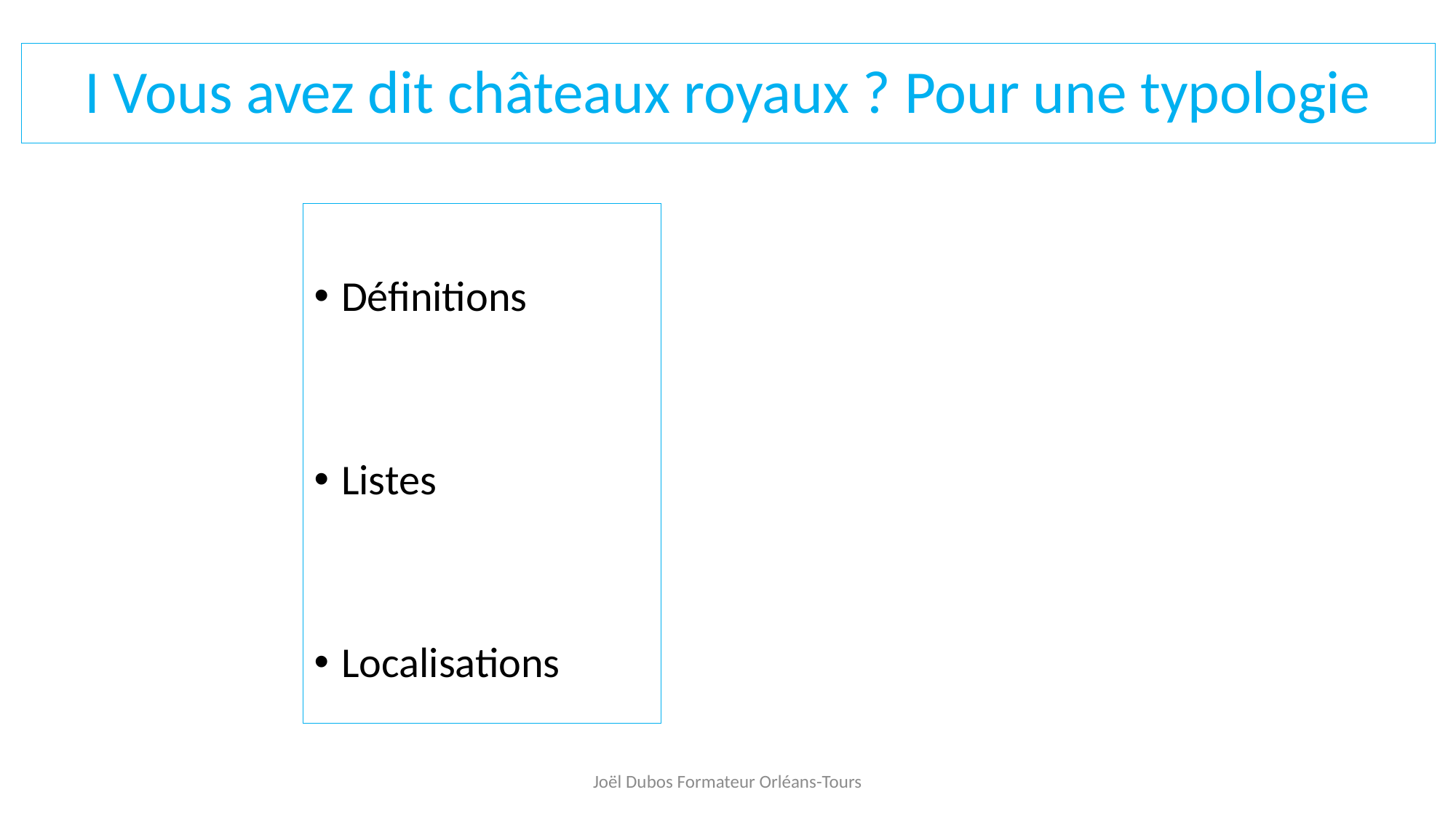

# I Vous avez dit châteaux royaux ? Pour une typologie

Définitions

Listes

Localisations
Joël Dubos Formateur Orléans-Tours